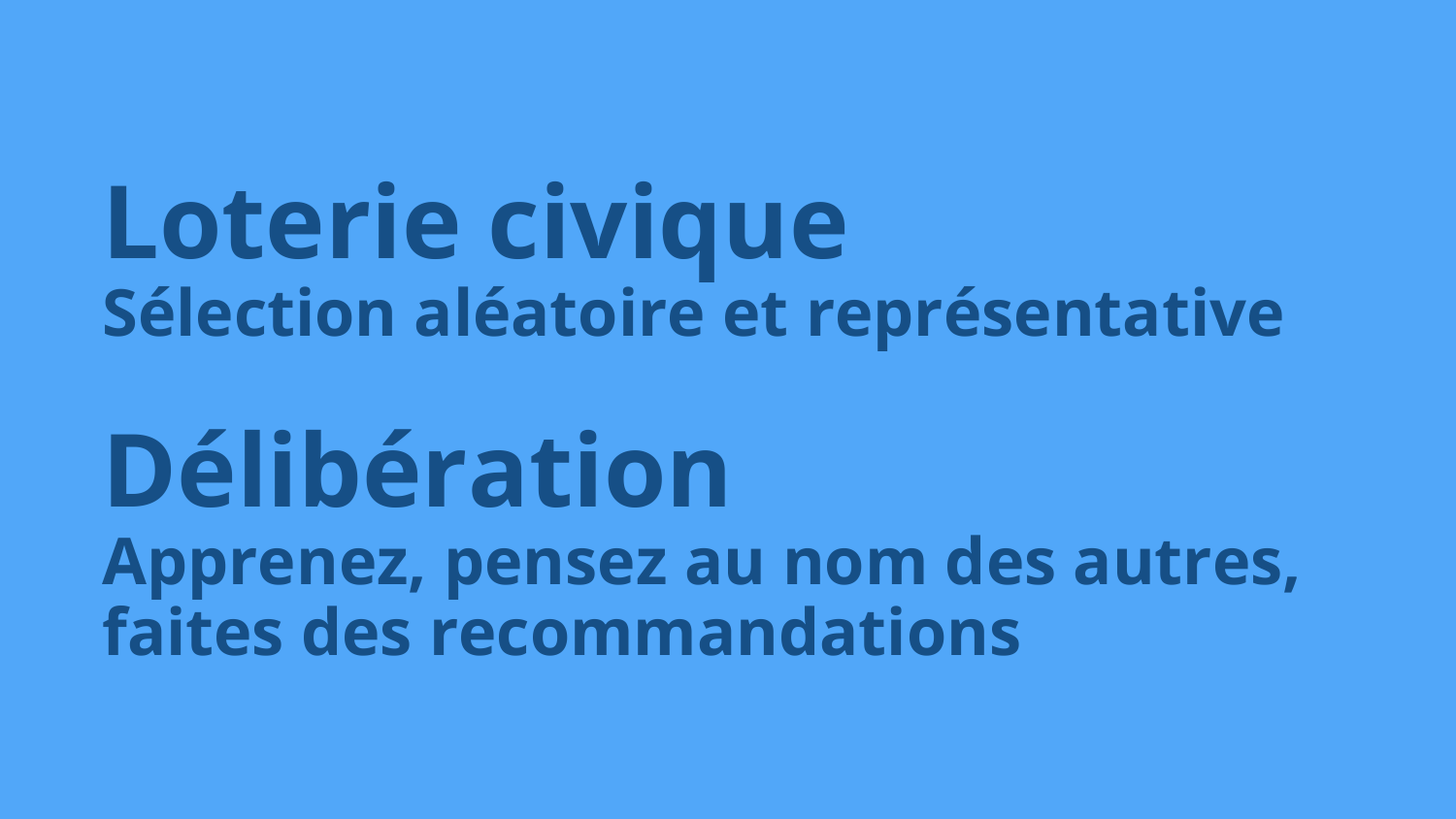

Loterie civique
Sélection aléatoire et représentative

Délibération
Apprenez, pensez au nom des autres,
faites des recommandations